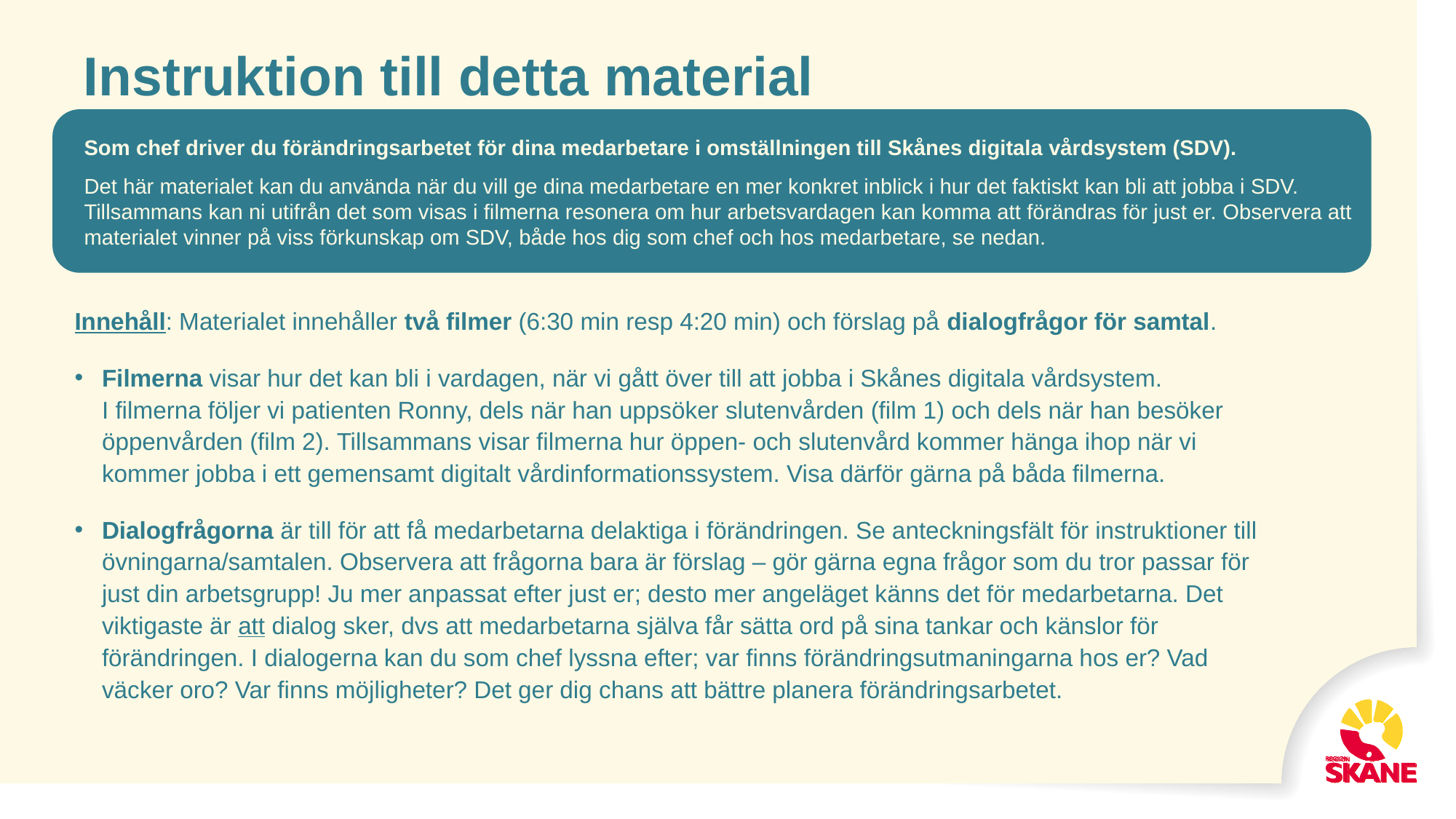

# Instruktion till detta material

Som chef driver du förändringsarbetet för dina medarbetare i omställningen till Skånes digitala vårdsystem (SDV).

Det här materialet kan du använda när du vill ge dina medarbetare en mer konkret inblick i hur det faktiskt kan bli att jobba i SDV.  Tillsammans kan ni utifrån det som visas i filmerna resonera om hur arbetsvardagen kan komma att förändras för just er. Observera att materialet vinner på viss förkunskap om SDV, både hos dig som chef och hos medarbetare, se nedan.
Innehåll: Materialet innehåller två filmer (6:30 min resp 4:20 min) och förslag på dialogfrågor för samtal.
Filmerna visar hur det kan bli i vardagen, när vi gått över till att jobba i Skånes digitala vårdsystem.
I filmerna följer vi patienten Ronny, dels när han uppsöker slutenvården (film 1) och dels när han besöker öppenvården (film 2). Tillsammans visar filmerna hur öppen- och slutenvård kommer hänga ihop när vi kommer jobba i ett gemensamt digitalt vårdinformationssystem. Visa därför gärna på båda filmerna.
Dialogfrågorna är till för att få medarbetarna delaktiga i förändringen. Se anteckningsfält för instruktioner till övningarna/samtalen. Observera att frågorna bara är förslag – gör gärna egna frågor som du tror passar för just din arbetsgrupp! Ju mer anpassat efter just er; desto mer angeläget känns det för medarbetarna. Det viktigaste är att dialog sker, dvs att medarbetarna själva får sätta ord på sina tankar och känslor för förändringen. I dialogerna kan du som chef lyssna efter; var finns förändringsutmaningarna hos er? Vad väcker oro? Var finns möjligheter? Det ger dig chans att bättre planera förändringsarbetet.